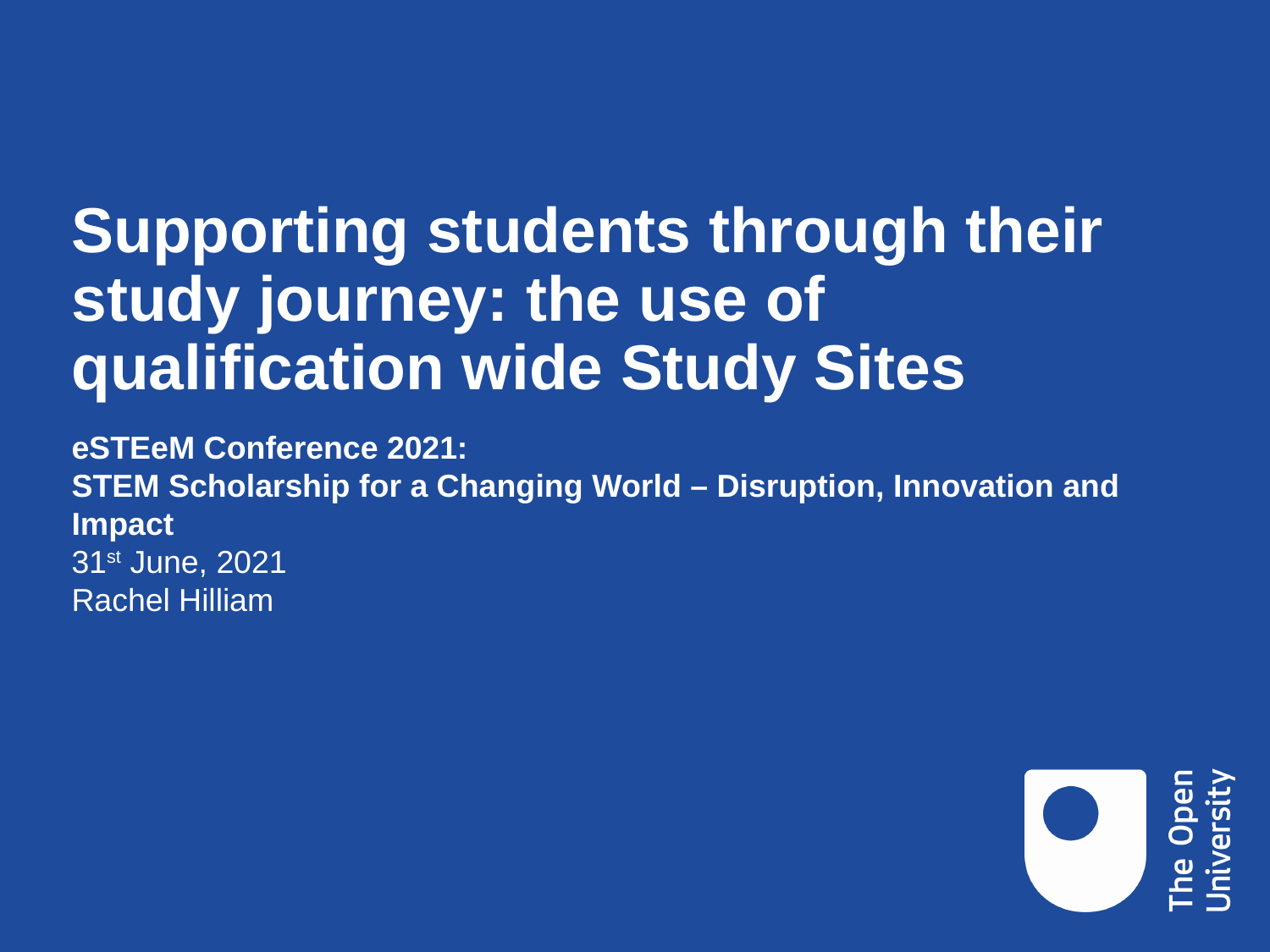

# Supporting students through their study journey: the use of qualification wide Study Sites
eSTEeM Conference 2021:
STEM Scholarship for a Changing World – Disruption, Innovation and Impact
31st June, 2021
Rachel Hilliam